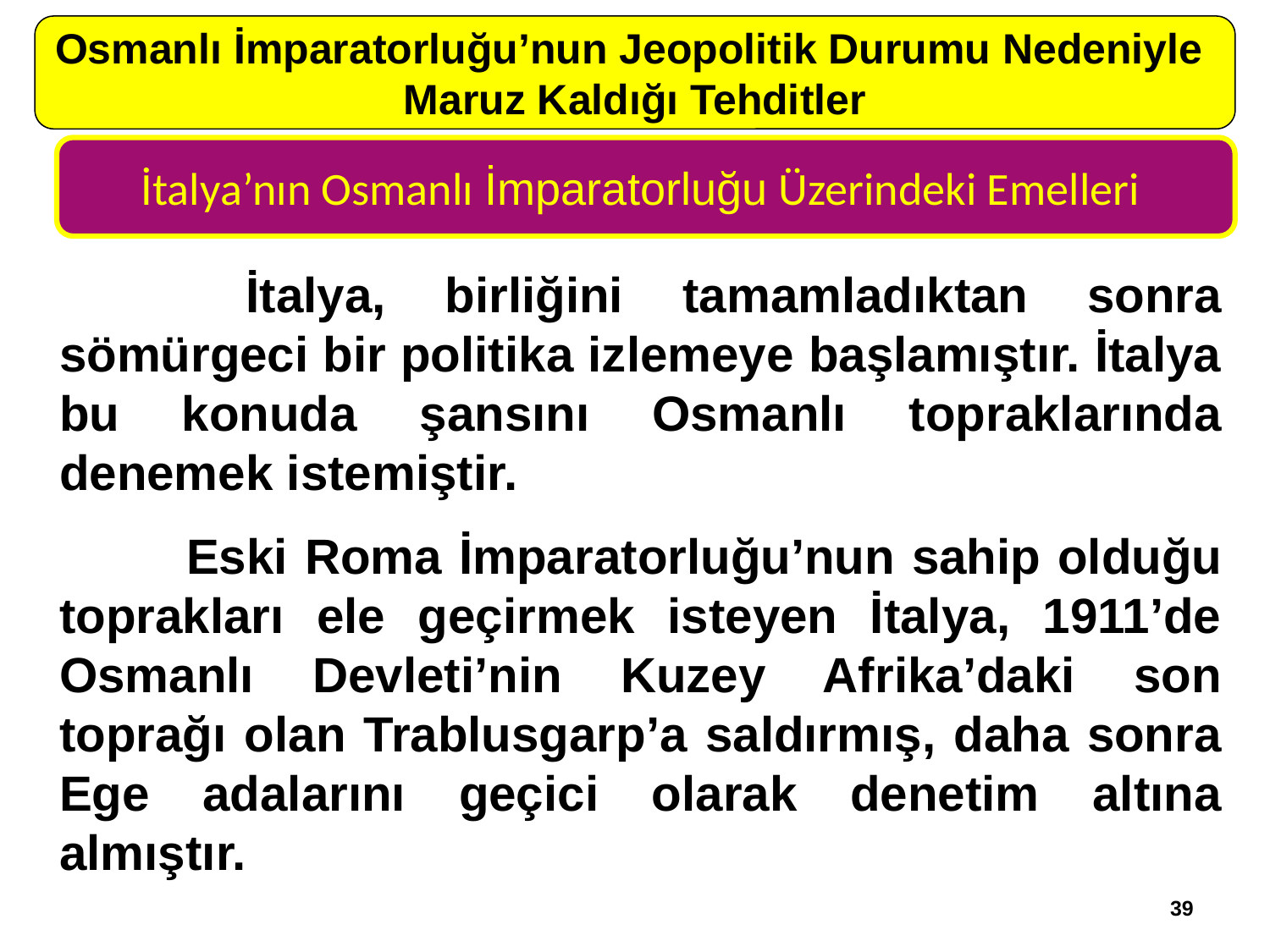

Osmanlı İmparatorluğu’nun Jeopolitik Durumu Nedeniyle
Maruz Kaldığı Tehditler

İtalya’nın Osmanlı İmparatorluğu Üzerindeki Emelleri

	 İtalya, birliğini tamamladıktan sonra sömürgeci bir politika izlemeye başlamıştır. İtalya bu konuda şansını Osmanlı topraklarında denemek istemiştir.
	Eski Roma İmparatorluğu’nun sahip olduğu toprakları ele geçirmek isteyen İtalya, 1911’de Osmanlı Devleti’nin Kuzey Afrika’daki son toprağı olan Trablusgarp’a saldırmış, daha sonra Ege adalarını geçici olarak denetim altına almıştır.
39